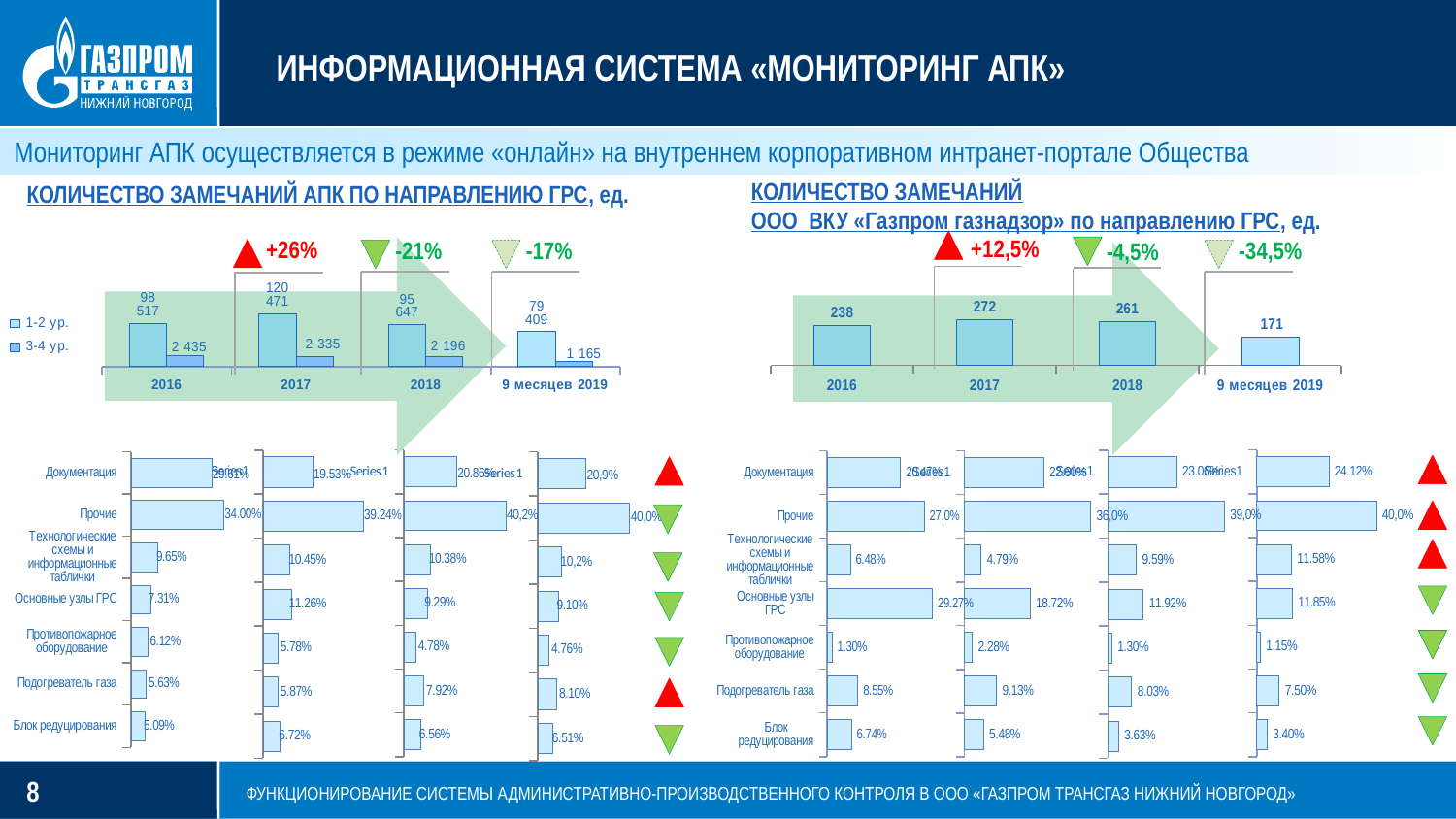

ИНФОРМАЦИОННАЯ СИСТЕМА «МОНИТОРИНГ АПК»
Мониторинг АПК осуществляется в режиме «онлайн» на внутреннем корпоративном интранет-портале Общества
КОЛИЧЕСТВО ЗАМЕЧАНИЙ
ООО  ВКУ «Газпром газнадзор» по направлению ГРС, ед.
КОЛИЧЕСТВО ЗАМЕЧАНИЙ АПК ПО НАПРАВЛЕНИЮ ГРС, ед.
    +12,5%
   +26%
    -21%
    -17%
    -34,5%
   -4,5%

### Chart

| Category | 1-2 ур. | 3-4 ур. |
|---|---|---|
| 2016 | 98517.0 | 24350.0 |
| 2017 | 120471.0 | 23350.0 |
| 2018 | 95647.0 | 21960.0 |
| 9 месяцев 2019 | 79409.0 | 11650.0 |

### Chart

| Category | Столбец1 |
|---|---|
| 2016 | 238.0 |
| 2017 | 272.0 |
| 2018 | 261.0 |
| 9 месяцев 2019 | 171.0 |

### Chart

| Category | Столбец1 |
|---|---|
|  | 0.2412 |
|  | 0.4 |
|  | 0.1158 |
|  | 0.1185 |
|  | 0.0115 |
|  | 0.075 |
|  | 0.034 |

### Chart

| Category | из них: |
|---|---|
|  | 0.1953 |
|  | 0.3924 |
|  | 0.1045 |
|  | 0.1126 |
|  | 0.0578 |
|  | 0.0587 |
|  | 0.0672 |

### Chart

| Category | из них: |
|---|---|
|  | 0.20856102003642987 |
|  | 0.401912568306011 |
|  | 0.10382513661202186 |
|  | 0.09289617486338798 |
|  | 0.04781420765027322 |
|  | 0.07923497267759563 |
|  | 0.06557377049180328 |

### Chart

| Category | Столбец1 |
|---|---|
|  | 0.23056994818652848 |
|  | 0.39 |
|  | 0.09585492227979274 |
|  | 0.11917098445595854 |
|  | 0.012953367875647668 |
|  | 0.08031088082901554 |
|  | 0.03626943005181347 |

### Chart

| Category | Столбец1 |
|---|---|
| Документация | 0.20466321243523317 |
| Прочие | 0.27 |
| Технологические схемы и информационные таблички | 0.06476683937823834 |
| Основные узлы ГРС | 0.2927461139896373 |
| Противопожарное оборудование | 0.012953367875647668 |
| Подогреватель газа | 0.08549222797927461 |
| Блок редуцирования | 0.06735751295336788 |

### Chart

| Category | Столбец1 |
|---|---|
|  | 0.22602739726027396 |
|  | 0.36 |
|  | 0.04794520547945205 |
|  | 0.1872146118721461 |
|  | 0.0228310502283105 |
|  | 0.091324200913242 |
|  | 0.0547945205479452 |

### Chart

| Category | из них: |
|---|---|
| Документация | 0.2961 |
| Прочие | 0.34 |
| Технологические схемы и информационные таблички | 0.0965 |
| Основные узлы ГРС | 0.0731 |
| Противопожарное оборудование | 0.0612 |
| Подогреватель газа | 0.0563 |
| Блок редуцирования | 0.0509 |

### Chart

| Category | из них: |
|---|---|
|  | 0.209 |
|  | 0.4 |
|  | 0.1015 |
|  | 0.091 |
|  | 0.0476 |
|  | 0.081 |
|  | 0.0651 |

ФУНКЦИОНИРОВАНИЕ СИСТЕМЫ АДМИНИСТРАТИВНО-ПРОИЗВОДСТВЕННОГО КОНТРОЛЯ В ООО «ГАЗПРОМ ТРАНСГАЗ НИЖНИЙ НОВГОРОД»